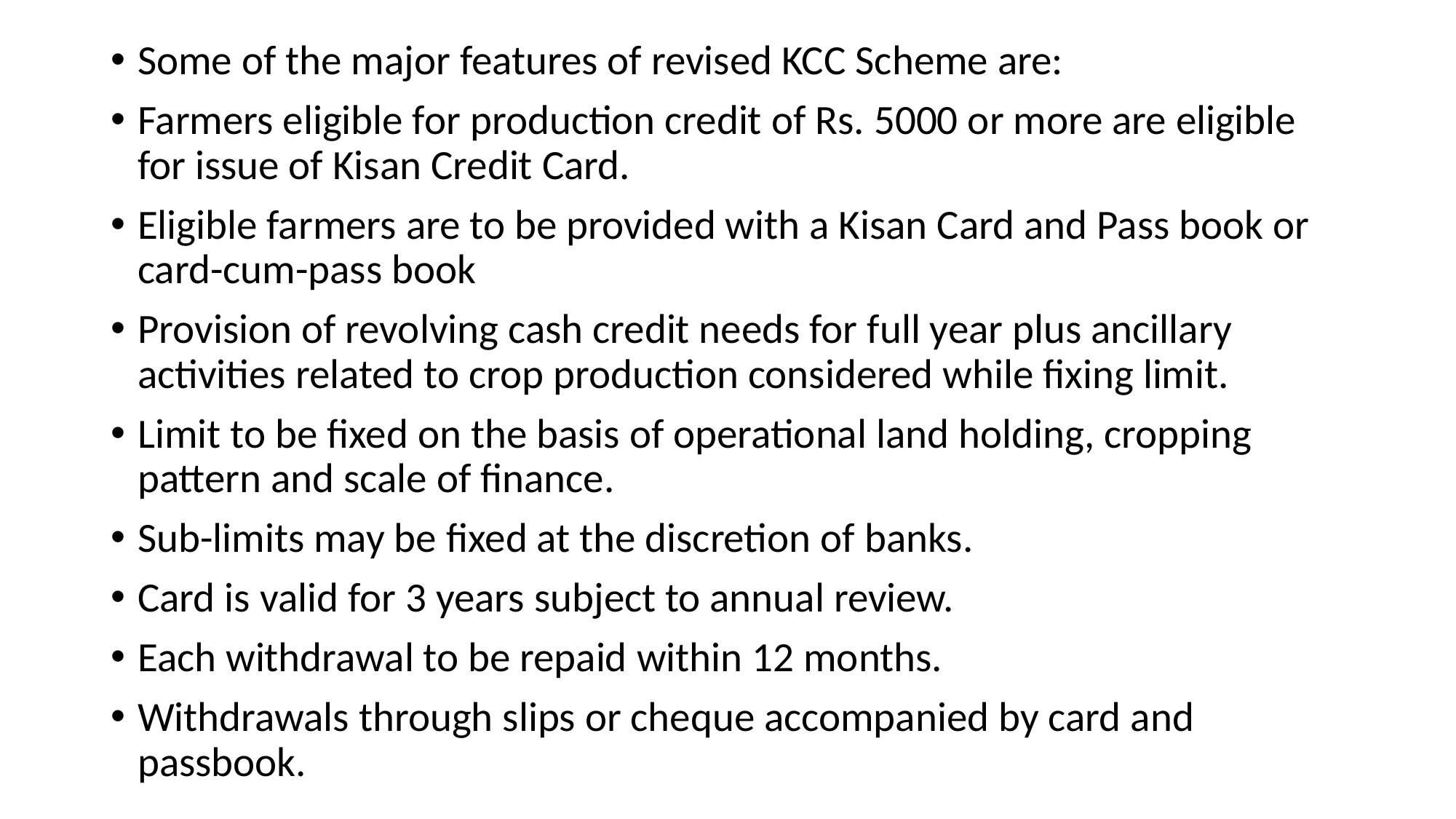

Some of the major features of revised KCC Scheme are:
Farmers eligible for production credit of Rs. 5000 or more are eligible for issue of Kisan Credit Card.
Eligible farmers are to be provided with a Kisan Card and Pass book or card-cum-pass book
Provision of revolving cash credit needs for full year plus ancillary activities related to crop production considered while fixing limit.
Limit to be fixed on the basis of operational land holding, cropping pattern and scale of finance.
Sub-limits may be fixed at the discretion of banks.
Card is valid for 3 years subject to annual review.
Each withdrawal to be repaid within 12 months.
Withdrawals through slips or cheque accompanied by card and passbook.